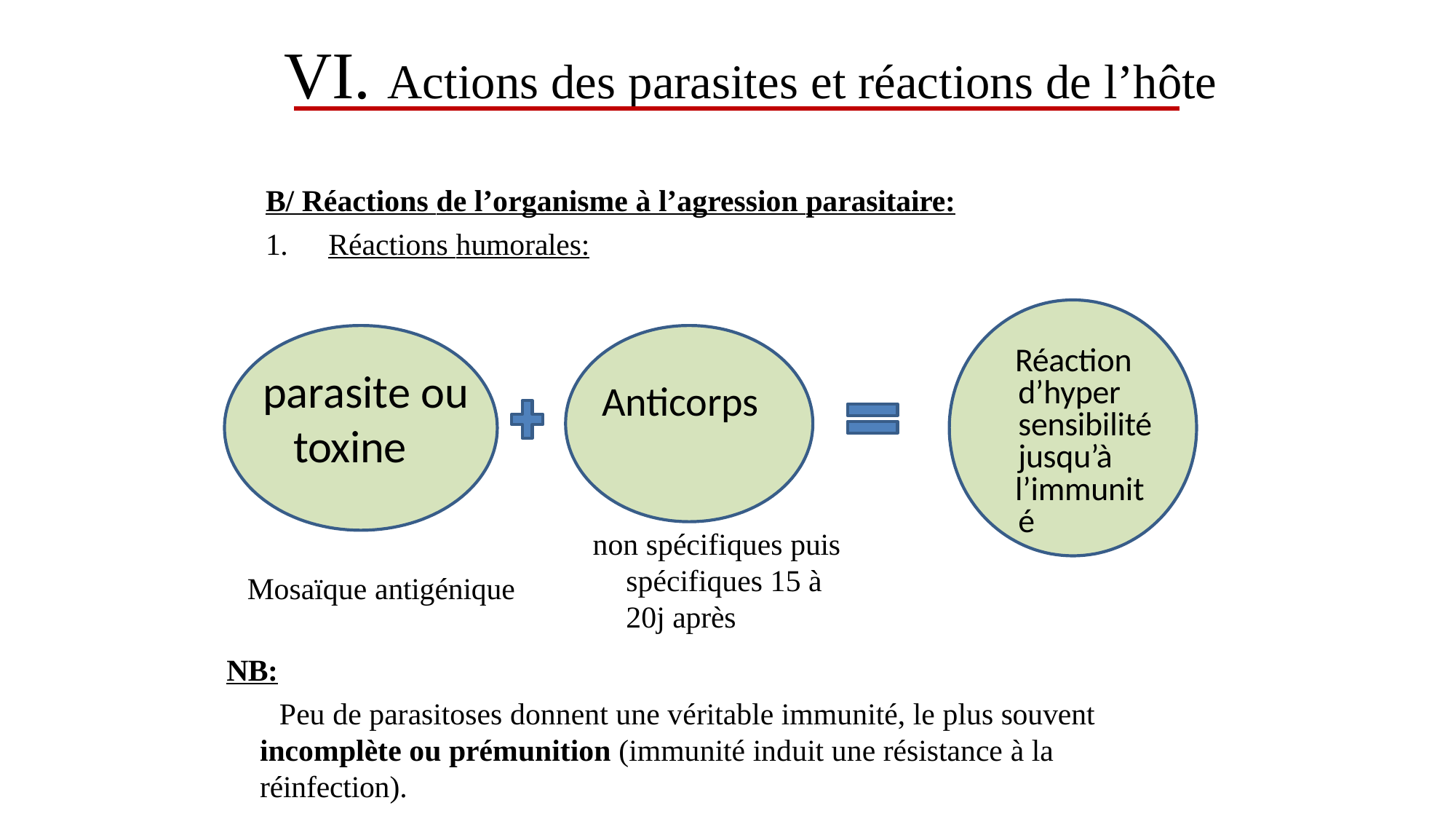

# VI. Actions des parasites et réactions de l’hôte

B/ Réactions de l’organisme à l’agression parasitaire:
1.	Réactions humorales:

Réaction d’hyper sensibilité jusqu’à
l’immunité
parasite ou toxine
Anticorps

non spécifiques puis spécifiques 15 à 20j après
Mosaïque antigénique
NB:
Peu de parasitoses donnent une véritable immunité, le plus souvent
incomplète ou prémunition (immunité induit une résistance à la réinfection).